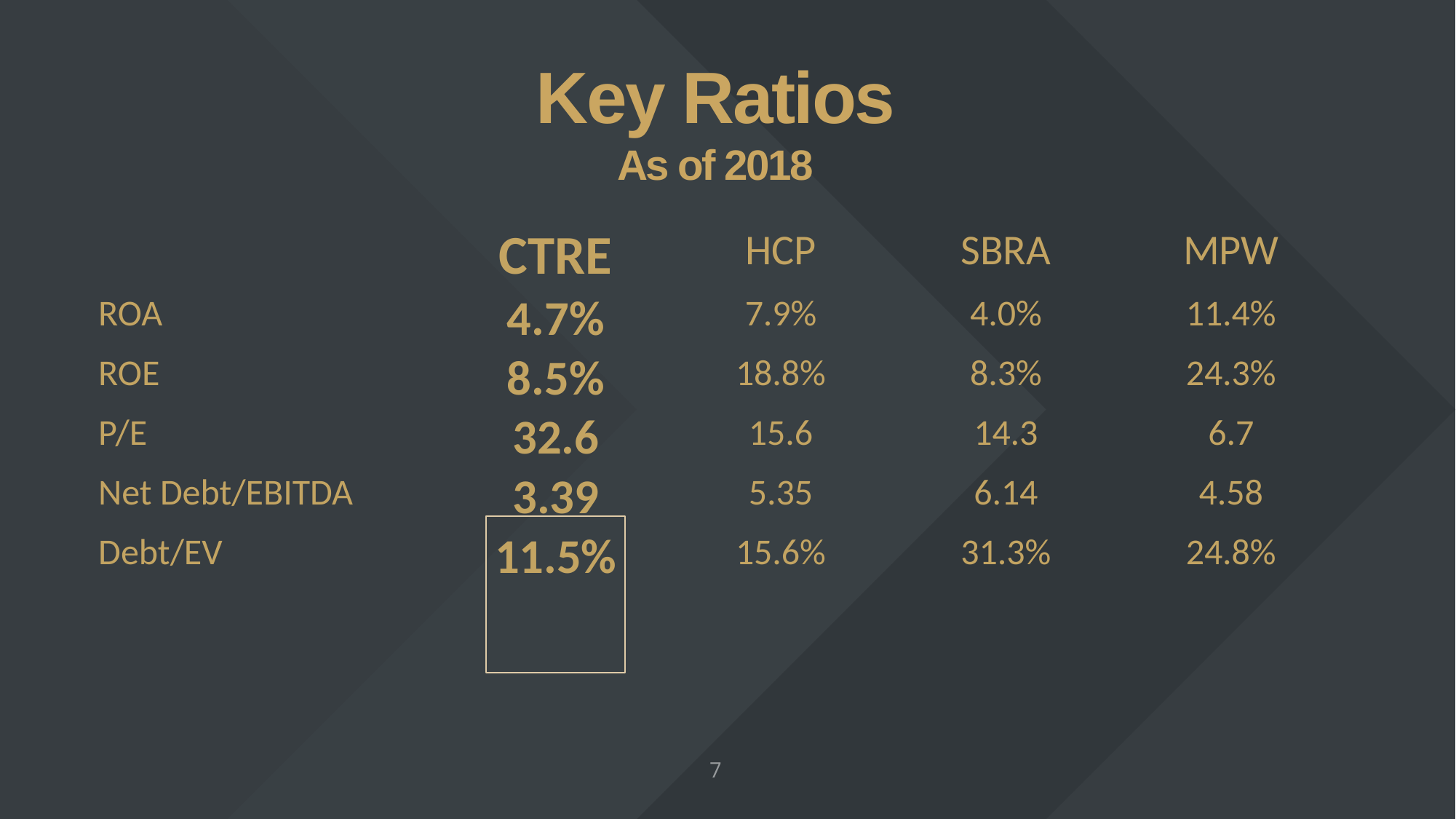

# Key Ratios As of 2018
| ​ | CTRE​ | HCP​ | SBRA​ | MPW​ |
| --- | --- | --- | --- | --- |
| ROA​ | 4.7%​ | 7.9%​ | 4.0%​ | 11.4%​ |
| ROE​ | 8.5%​ | 18.8%​ | 8.3%​ | 24.3%​ |
| P/E​ | 32.6​ | 15.6​ | 14.3​ | 6.7​ |
| Net Debt/EBITDA | 3.39​ | 5.35 | 6.14 | 4.58​ |
| Debt/EV | 11.5% | 15.6% | 31.3%​ | 24.8%​ |
|  |  |  |  |  |

7